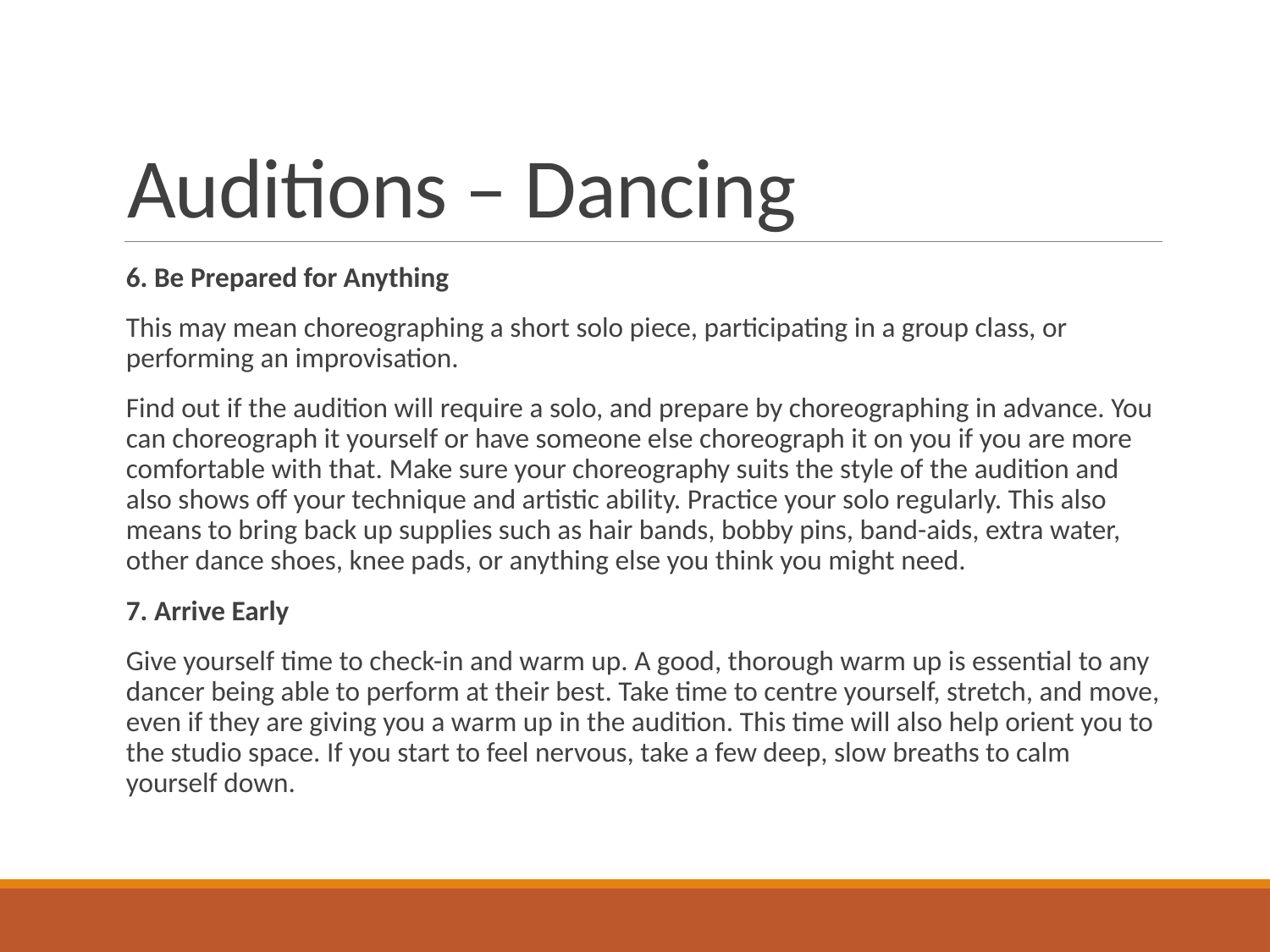

# Auditions – Dancing
6. Be Prepared for Anything
This may mean choreographing a short solo piece, participating in a group class, or performing an improvisation.
Find out if the audition will require a solo, and prepare by choreographing in advance. You can choreograph it yourself or have someone else choreograph it on you if you are more comfortable with that. Make sure your choreography suits the style of the audition and also shows off your technique and artistic ability. Practice your solo regularly. This also means to bring back up supplies such as hair bands, bobby pins, band-aids, extra water, other dance shoes, knee pads, or anything else you think you might need.
7. Arrive Early
Give yourself time to check-in and warm up. A good, thorough warm up is essential to any dancer being able to perform at their best. Take time to centre yourself, stretch, and move, even if they are giving you a warm up in the audition. This time will also help orient you to the studio space. If you start to feel nervous, take a few deep, slow breaths to calm yourself down.